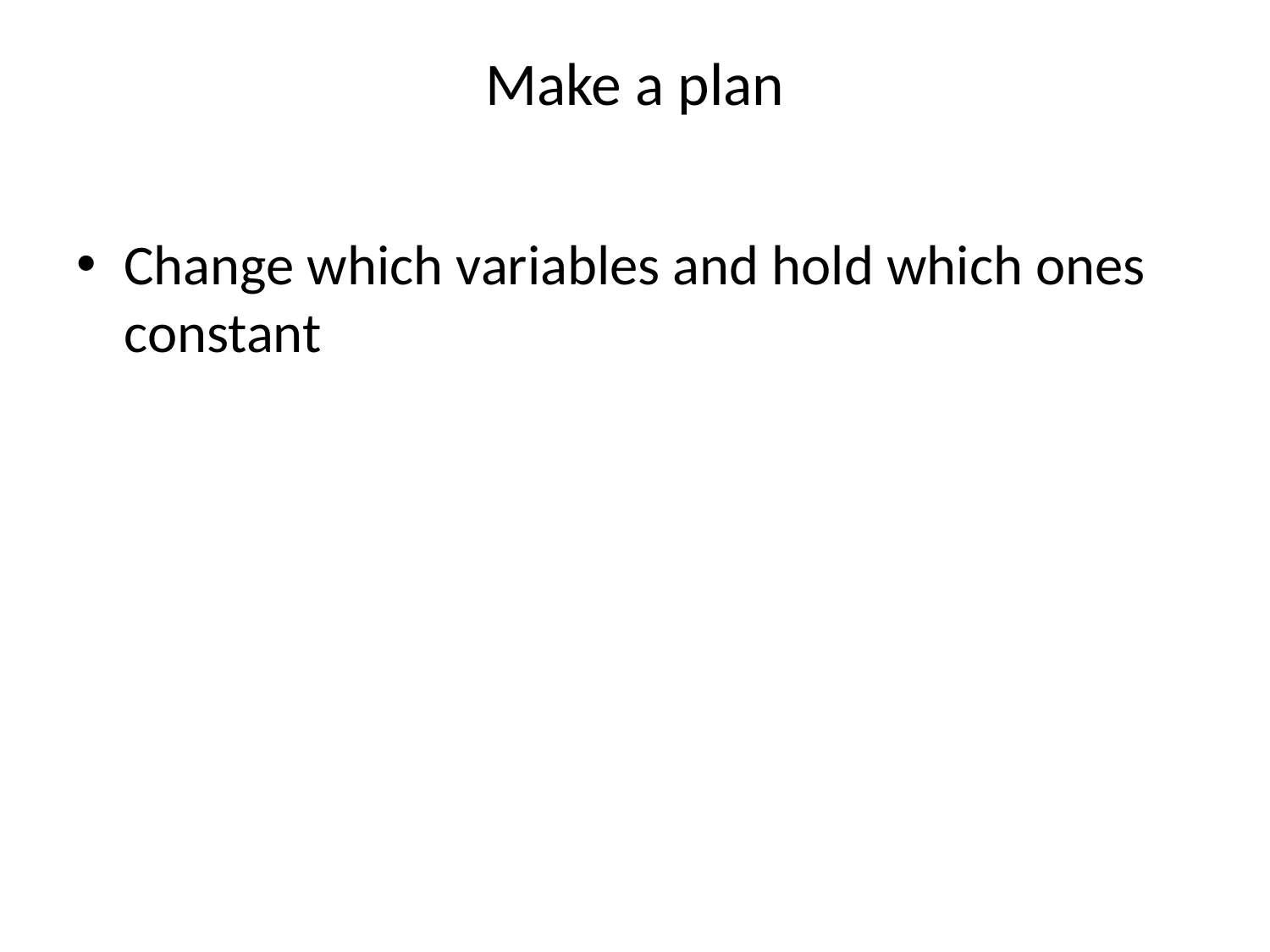

# Make a plan
Change which variables and hold which ones constant